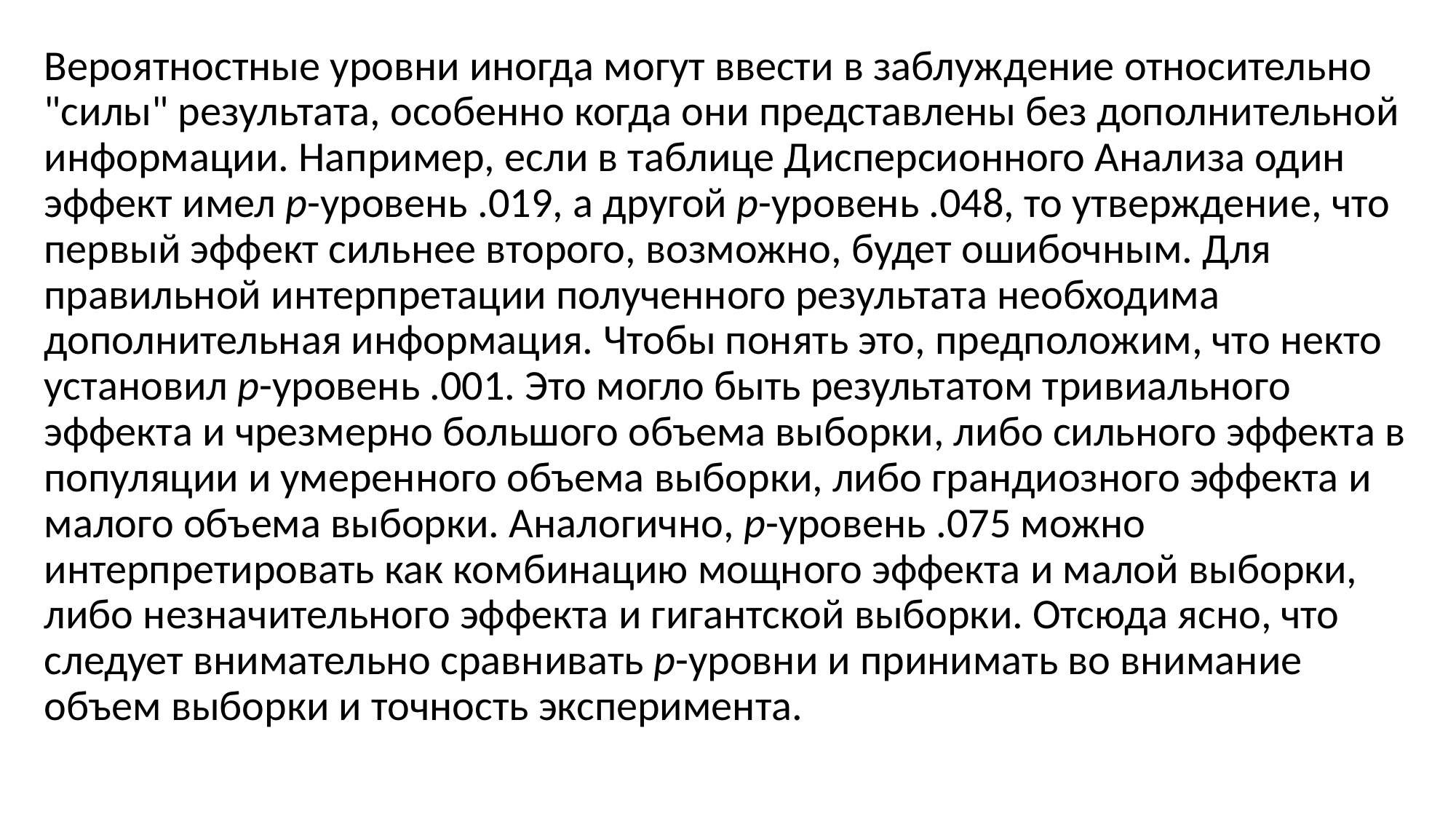

Вероятностные уровни иногда могут ввести в заблуждение относительно "силы" результата, особенно когда они представлены без дополнительной информации. Например, если в таблице Дисперсионного Анализа один эффект имел p-уровень .019, а другой p-уровень .048, то утверждение, что первый эффект сильнее второго, возможно, будет ошибочным. Для правильной интерпретации полученного результата необходима дополнительная информация. Чтобы понять это, предположим, что некто установил p-уровень .001. Это могло быть результатом тривиального эффекта и чрезмерно большого объема выборки, либо сильного эффекта в популяции и умеренного объема выборки, либо грандиозного эффекта и малого объема выборки. Аналогично, p-уровень .075 можно интерпретировать как комбинацию мощного эффекта и малой выборки, либо незначительного эффекта и гигантской выборки. Отсюда ясно, что следует внимательно сравнивать p-уровни и принимать во внимание объем выборки и точность эксперимента.